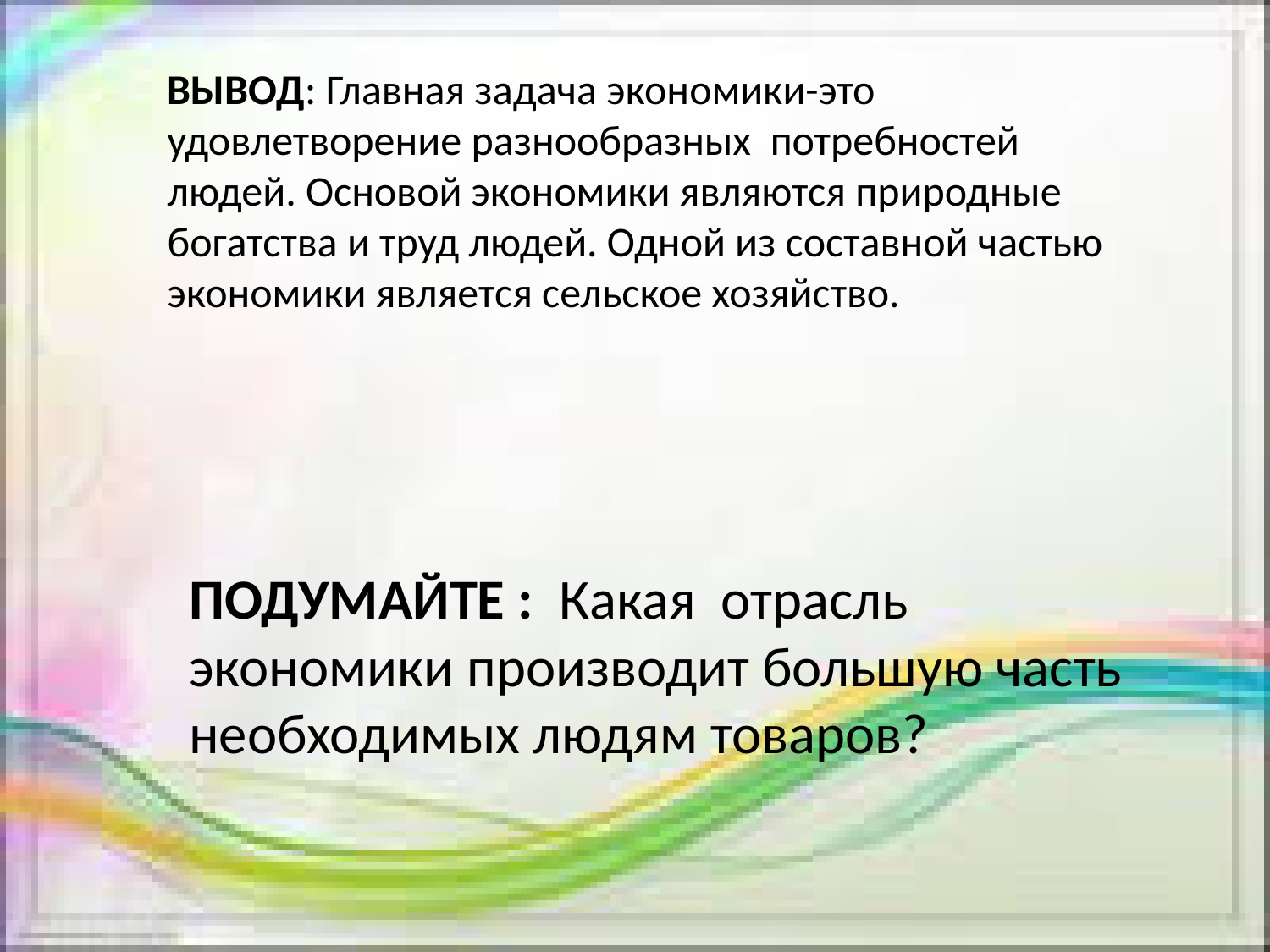

ВЫВОД: Главная задача экономики-это удовлетворение разнообразных  потребностей  людей. Основой экономики являются природные богатства и труд людей. Одной из составной частью экономики является сельское хозяйство.
ПОДУМАЙТЕ :  Какая  отрасль экономики производит большую часть необходимых людям товаров?